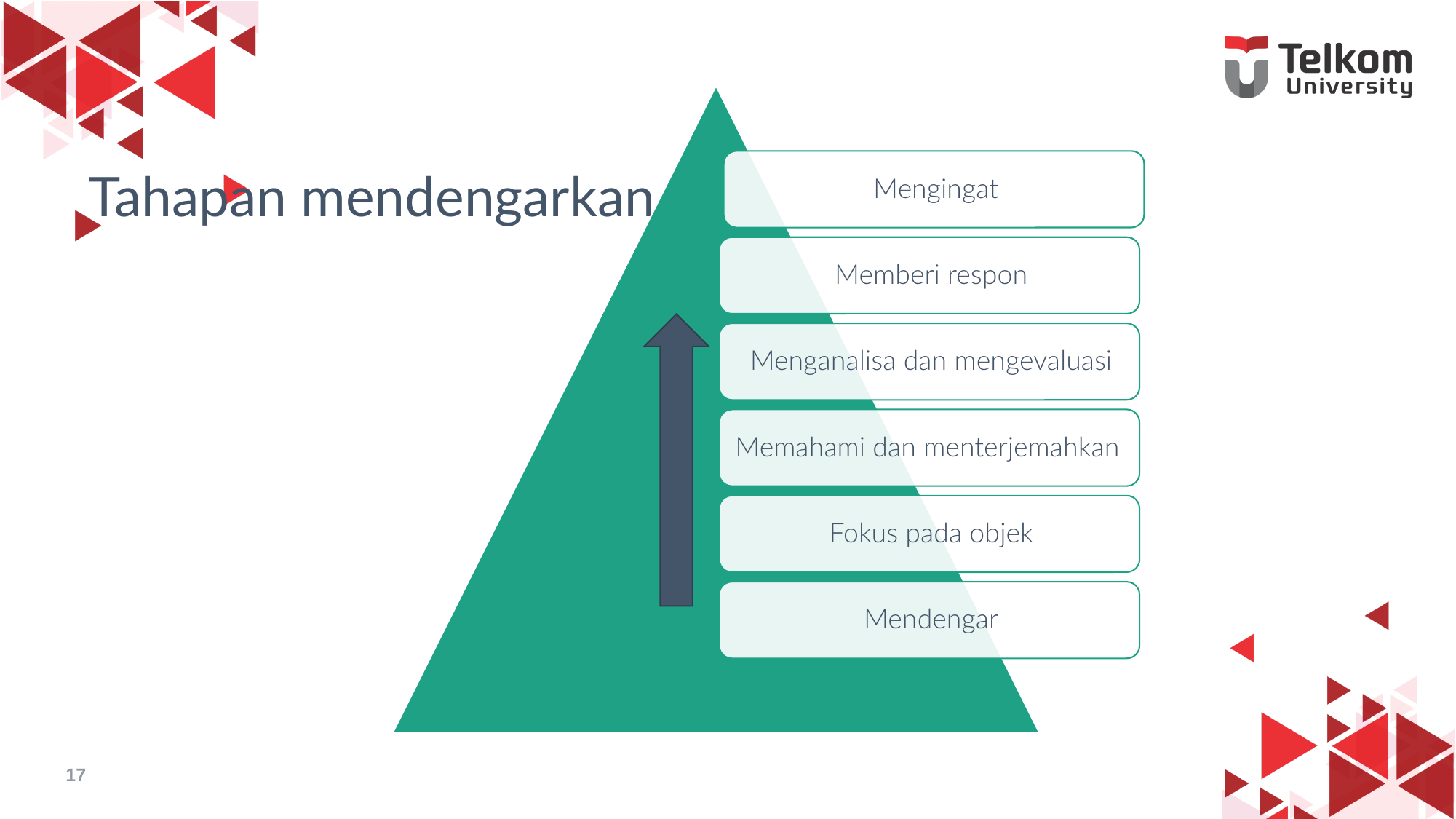

Mengingat
Memberi respon
Menganalisa dan mengevaluasi
Memahami dan menterjemahkan
Fokus pada objek
Mendengar
# Tahapan mendengarkan

17